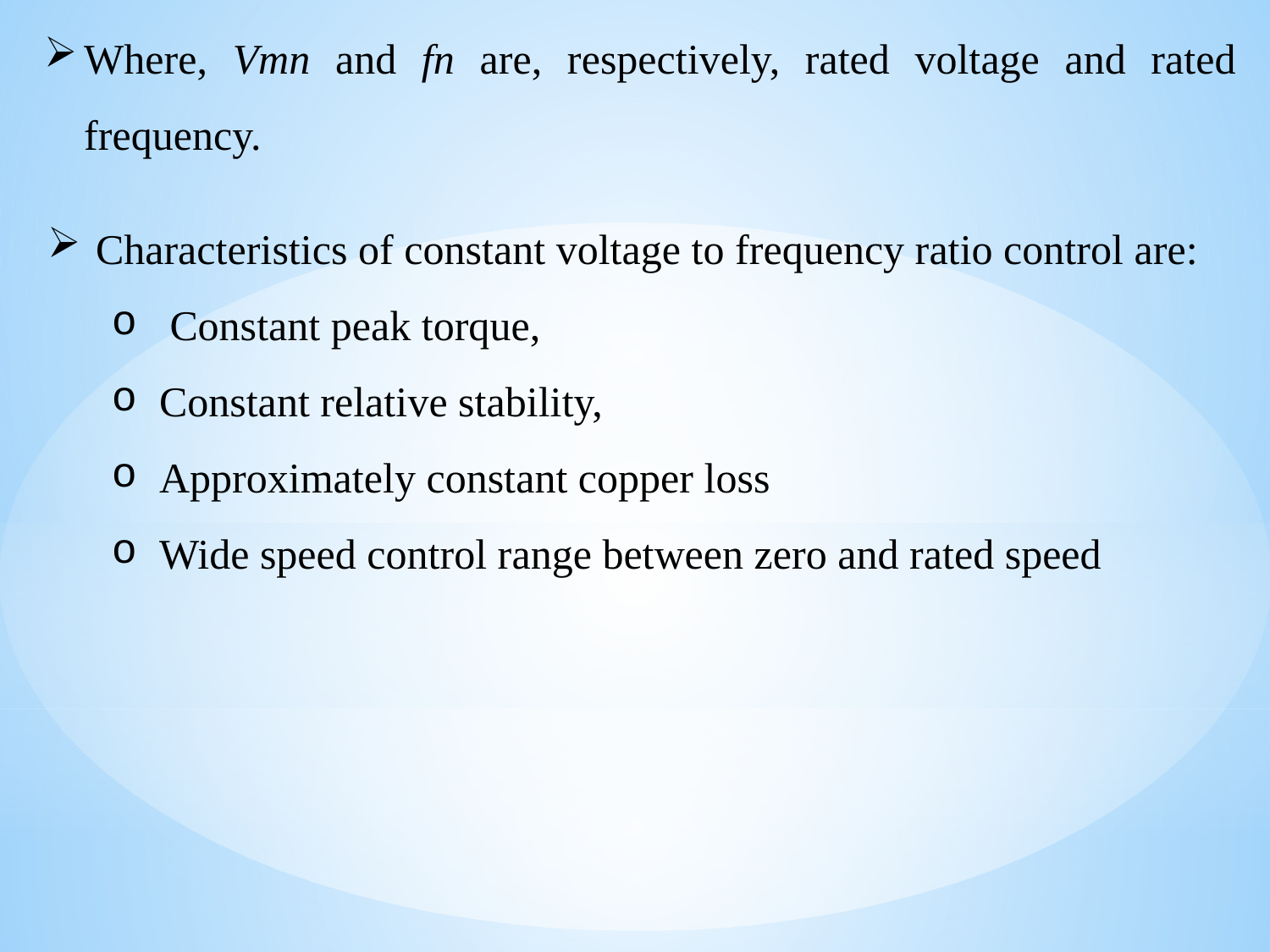

Where, Vmn and fn are, respectively, rated voltage and rated frequency.
Characteristics of constant voltage to frequency ratio control are:
 Constant peak torque,
Constant relative stability,
Approximately constant copper loss
Wide speed control range between zero and rated speed